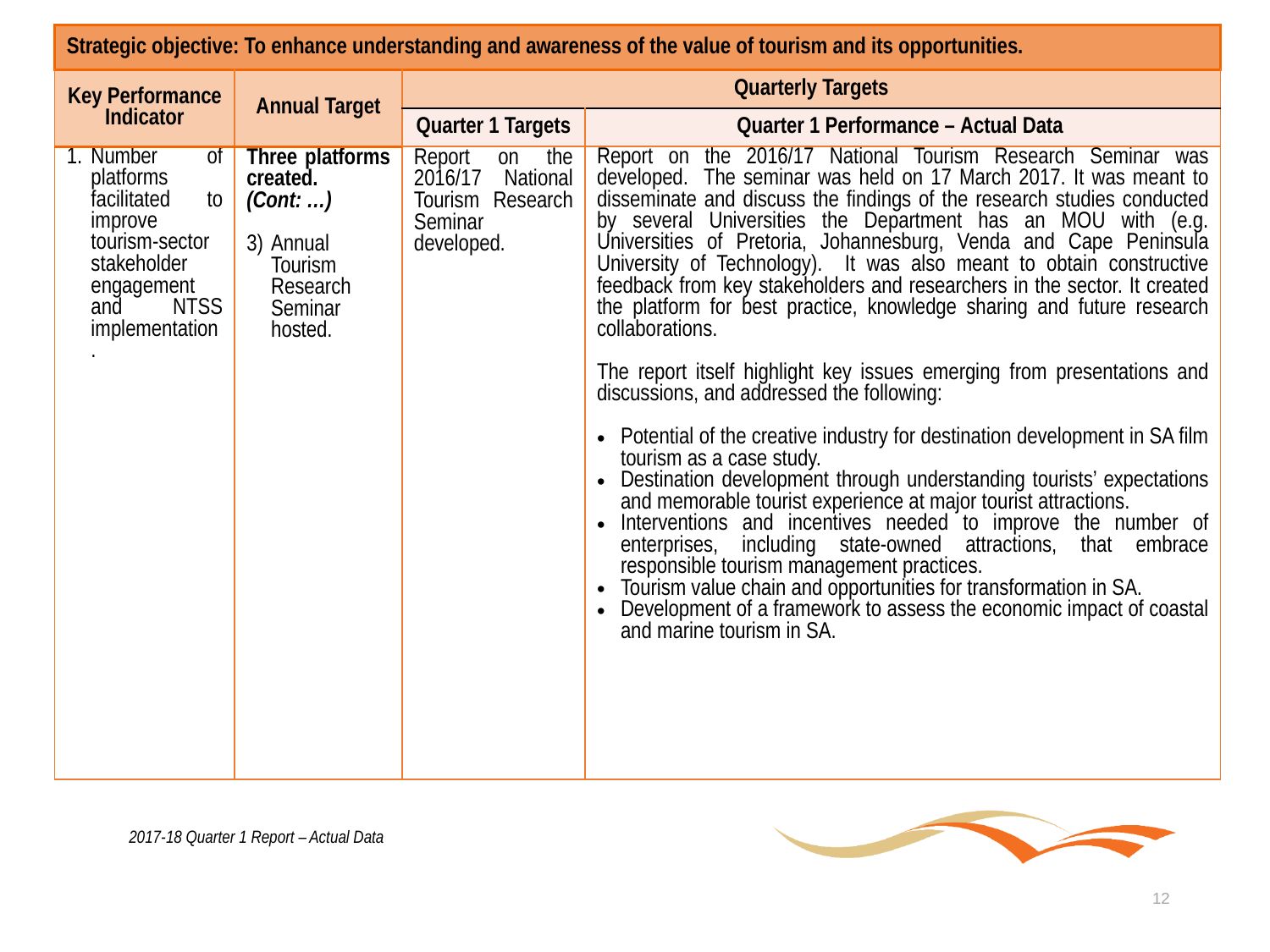

| Strategic objective: To enhance understanding and awareness of the value of tourism and its opportunities. |  |  |  |
| --- | --- | --- | --- |
| Key Performance Indicator | Annual Target | Quarterly Targets |  |
|  |  | Quarter 1 Targets | Quarter 1 Performance – Actual Data |
| Number of platforms facilitated to improve tourism-sector stakeholder engagement and NTSS implementation. | Three platforms created. (Cont: …) Annual Tourism Research Seminar hosted. | Report on the 2016/17 National Tourism Research Seminar developed. | Report on the 2016/17 National Tourism Research Seminar was developed. The seminar was held on 17 March 2017. It was meant to disseminate and discuss the findings of the research studies conducted by several Universities the Department has an MOU with (e.g. Universities of Pretoria, Johannesburg, Venda and Cape Peninsula University of Technology). It was also meant to obtain constructive feedback from key stakeholders and researchers in the sector. It created the platform for best practice, knowledge sharing and future research collaborations. The report itself highlight key issues emerging from presentations and discussions, and addressed the following: Potential of the creative industry for destination development in SA film tourism as a case study. Destination development through understanding tourists’ expectations and memorable tourist experience at major tourist attractions. Interventions and incentives needed to improve the number of enterprises, including state-owned attractions, that embrace responsible tourism management practices. Tourism value chain and opportunities for transformation in SA. Development of a framework to assess the economic impact of coastal and marine tourism in SA. |

2017-18 Quarter 1 Report – Actual Data
12